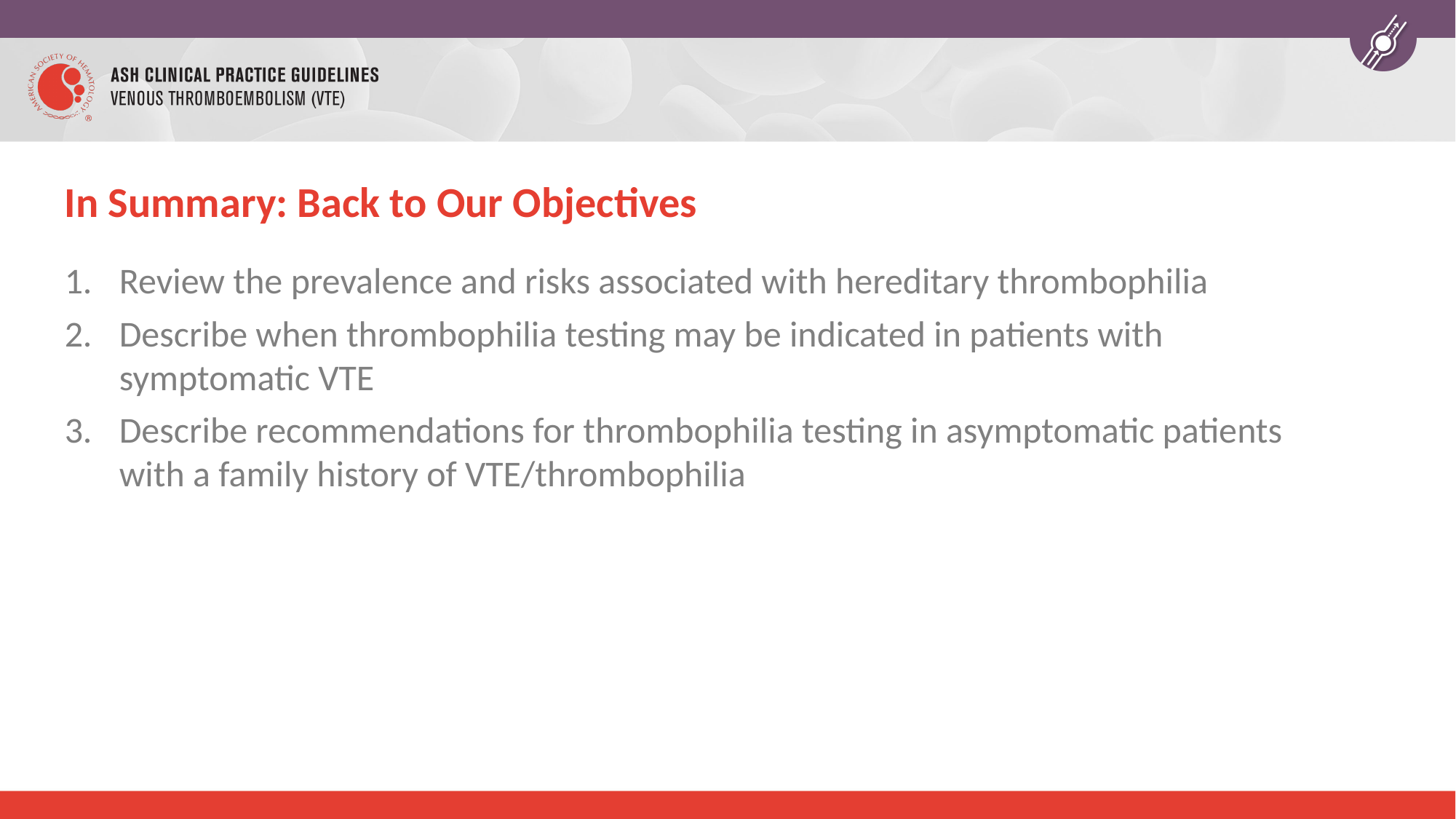

# In Summary: Back to Our Objectives
Review the prevalence and risks associated with hereditary thrombophilia
Describe when thrombophilia testing may be indicated in patients with symptomatic VTE
Describe recommendations for thrombophilia testing in asymptomatic patients with a family history of VTE/thrombophilia